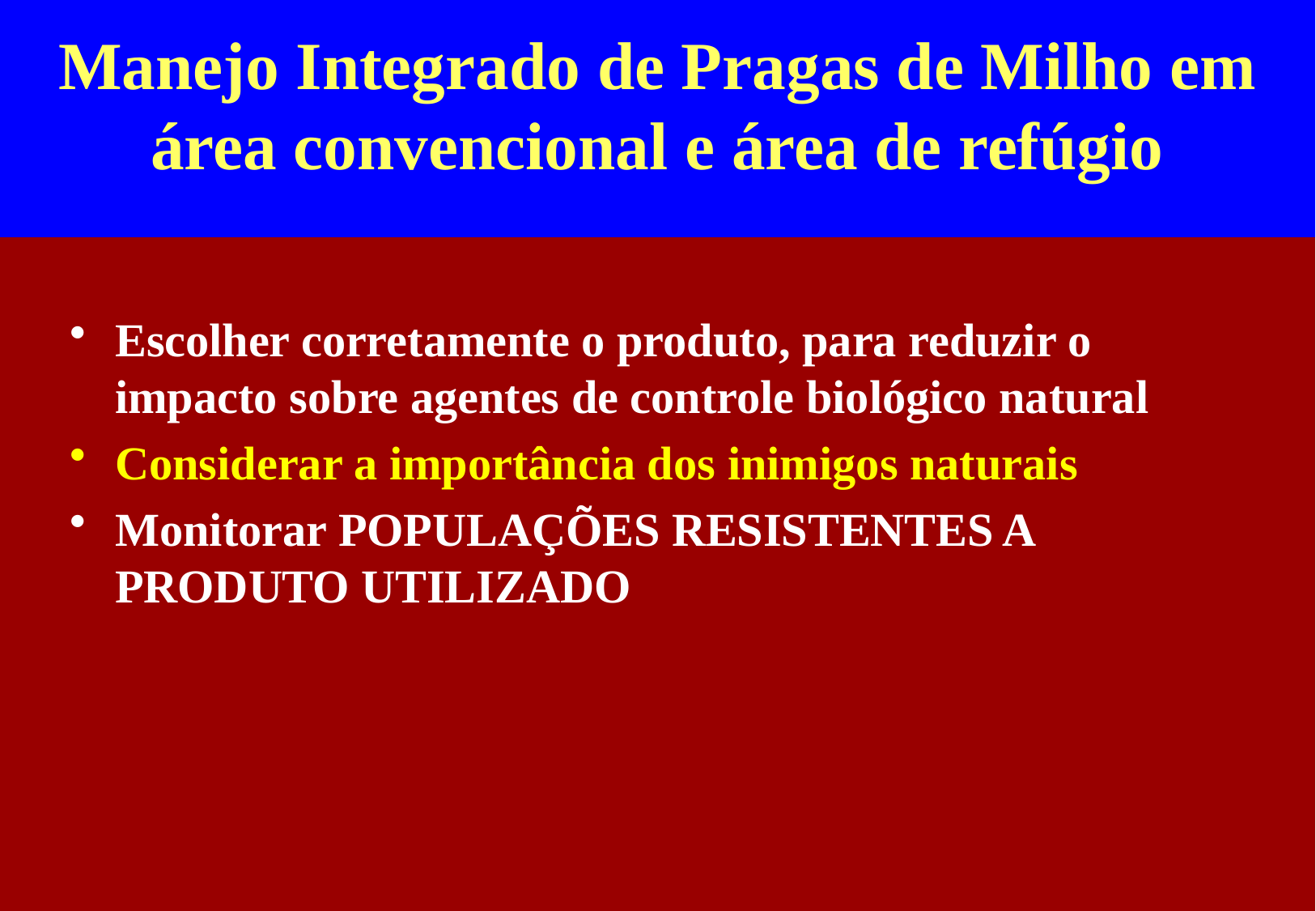

Manejo Integrado de Pragas de Milho em área convencional e área de refúgio

Escolher corretamente o produto, para reduzir o impacto sobre agentes de controle biológico natural
Considerar a importância dos inimigos naturais
Monitorar POPULAÇÕES RESISTENTES A PRODUTO UTILIZADO